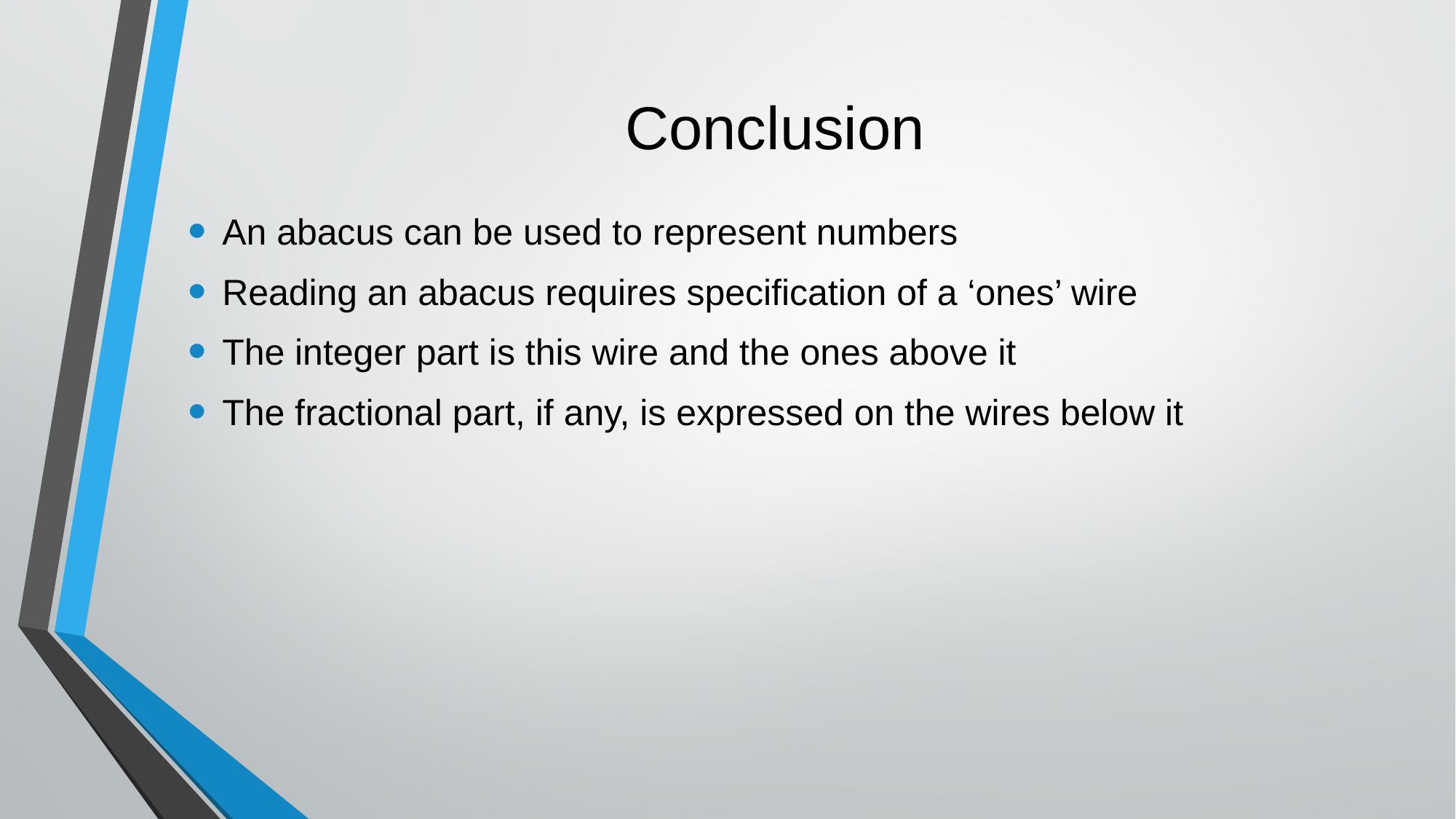

# Conclusion
An abacus can be used to represent numbers
Reading an abacus requires specification of a ‘ones’ wire
The integer part is this wire and the ones above it
The fractional part, if any, is expressed on the wires below it